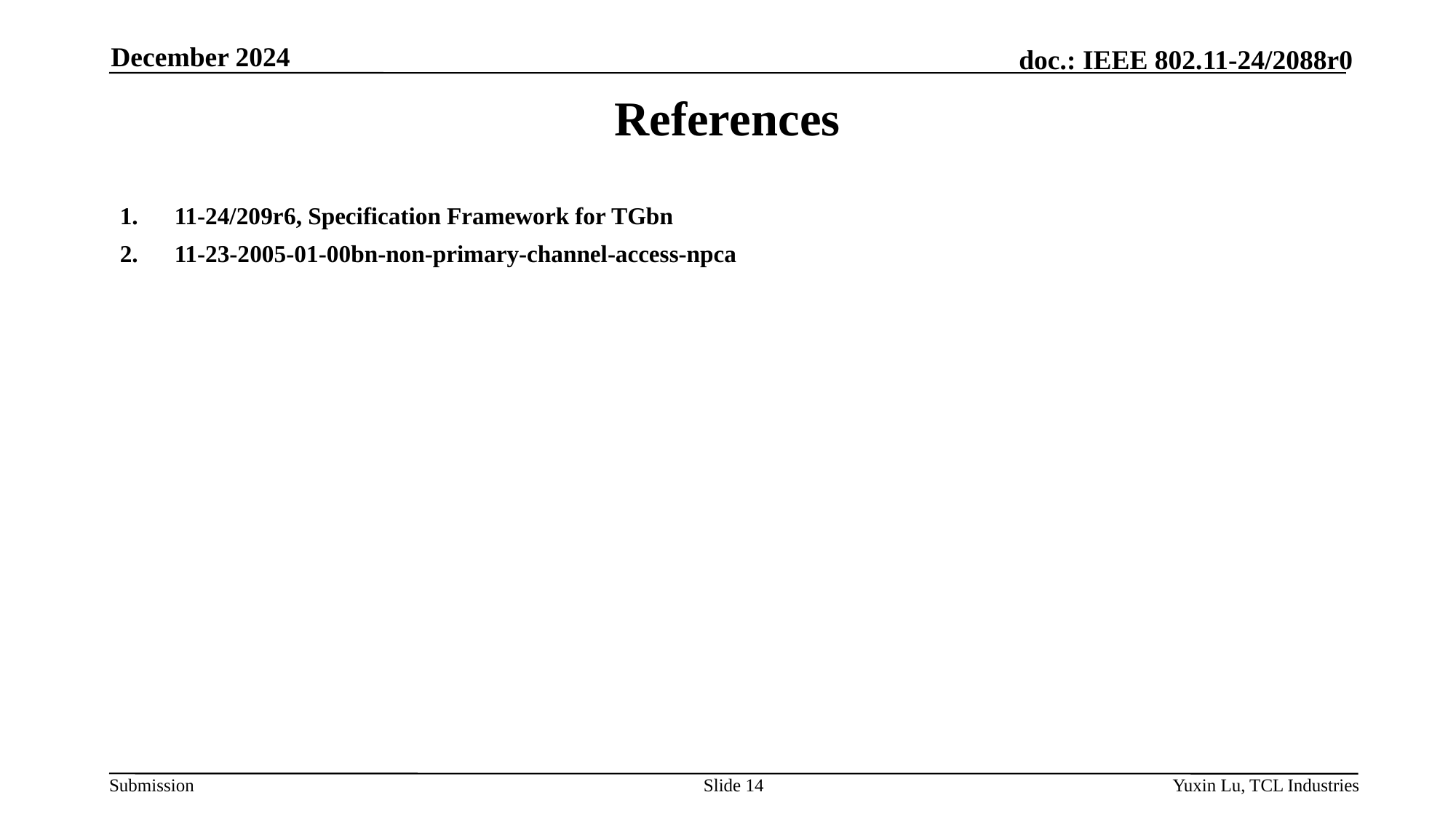

December 2024
# References
11-24/209r6, Specification Framework for TGbn
11-23-2005-01-00bn-non-primary-channel-access-npca

Slide 14
Yuxin Lu, TCL Industries